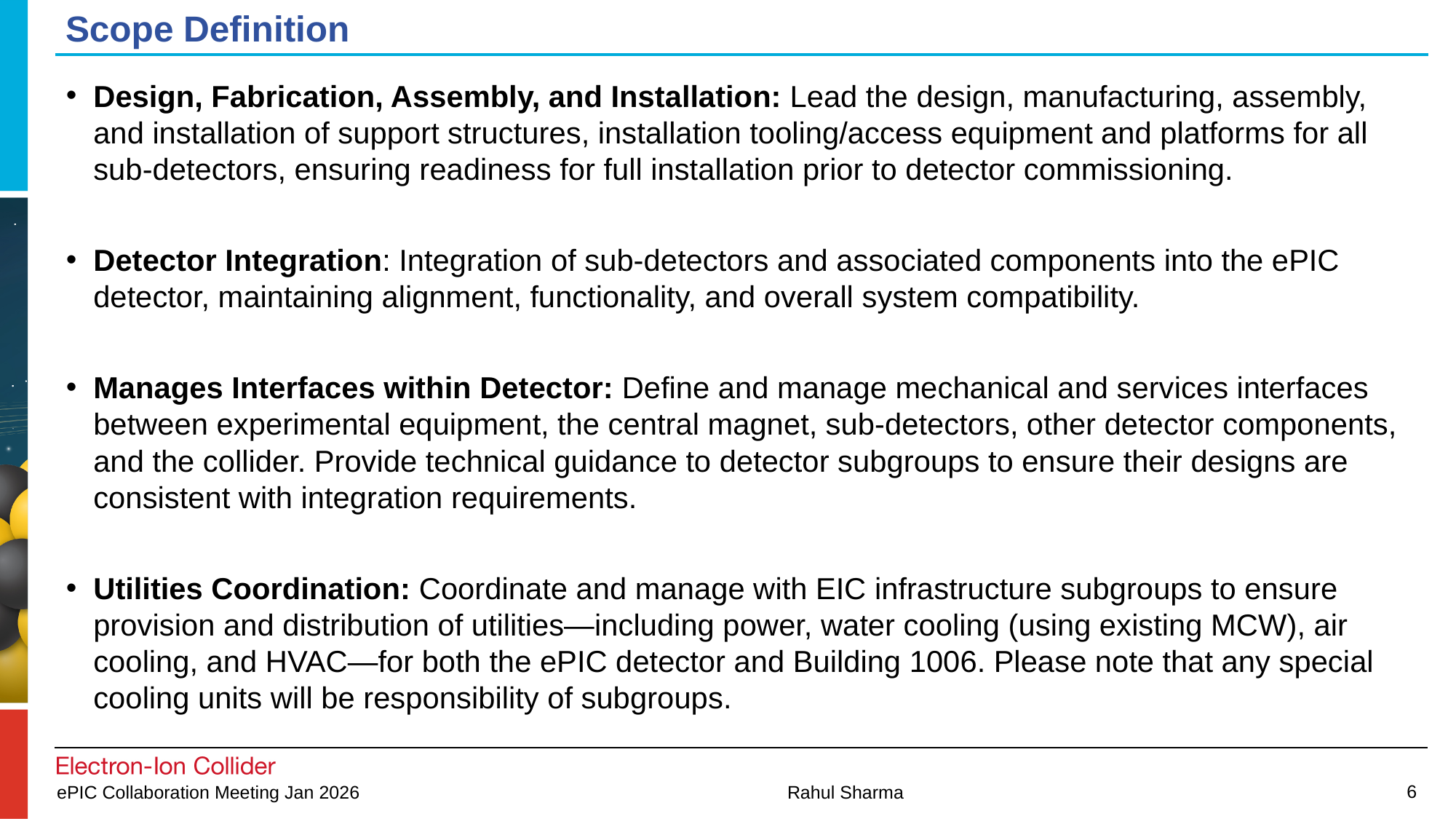

# Scope Definition
Design, Fabrication, Assembly, and Installation: Lead the design, manufacturing, assembly, and installation of support structures, installation tooling/access equipment and platforms for all sub-detectors, ensuring readiness for full installation prior to detector commissioning.

Detector Integration: Integration of sub-detectors and associated components into the ePIC detector, maintaining alignment, functionality, and overall system compatibility.

Manages Interfaces within Detector: Define and manage mechanical and services interfaces between experimental equipment, the central magnet, sub-detectors, other detector components, and the collider. Provide technical guidance to detector subgroups to ensure their designs are consistent with integration requirements.

Utilities Coordination: Coordinate and manage with EIC infrastructure subgroups to ensure provision and distribution of utilities—including power, water cooling (using existing MCW), air cooling, and HVAC—for both the ePIC detector and Building 1006. Please note that any special cooling units will be responsibility of subgroups.